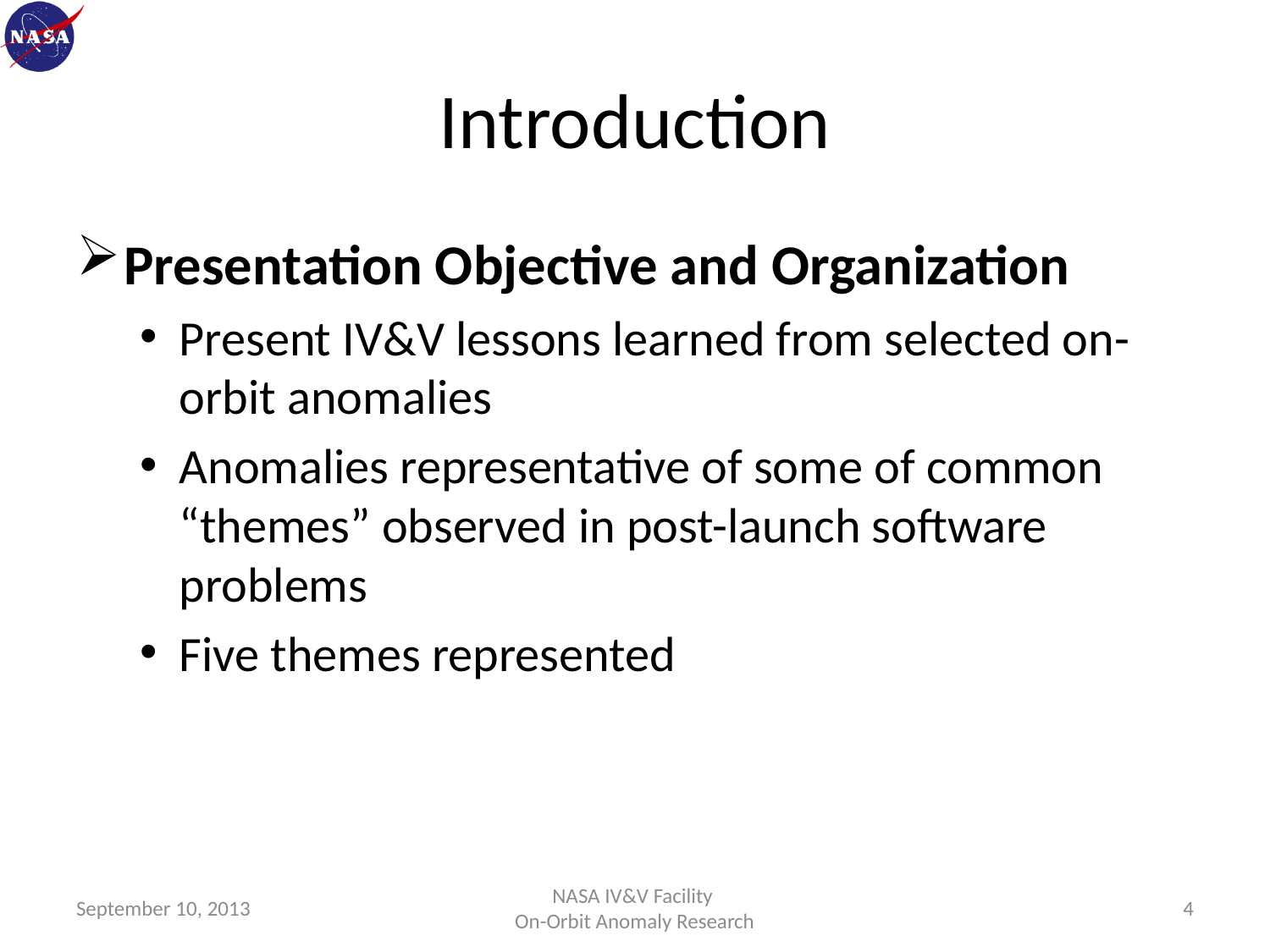

# Introduction
Presentation Objective and Organization
Present IV&V lessons learned from selected on-orbit anomalies
Anomalies representative of some of common “themes” observed in post-launch software problems
Five themes represented

September 10, 2013
NASA IV&V Facility
On-Orbit Anomaly Research
4